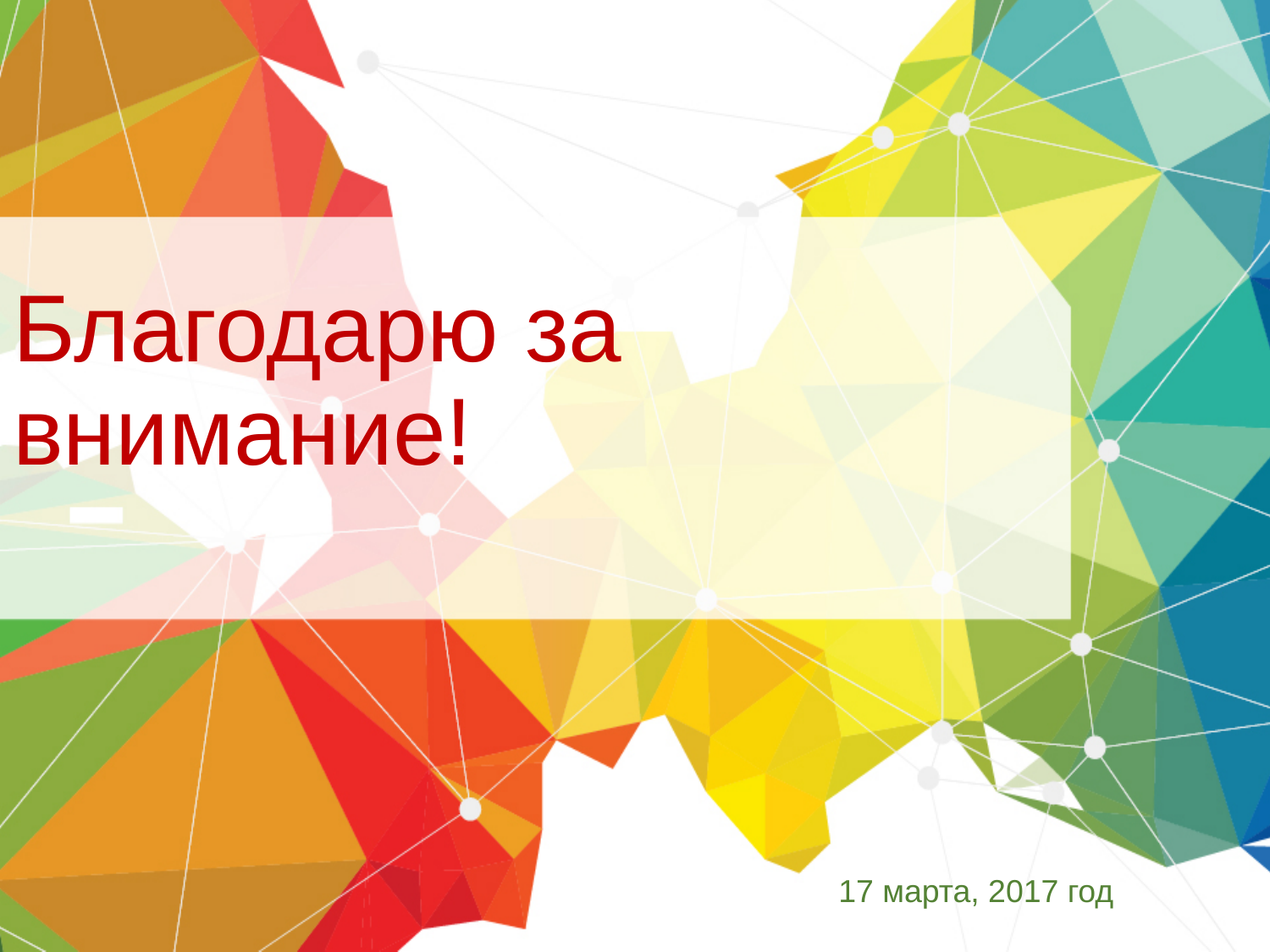

# Благодарю за внимание!
17 марта, 2017 год